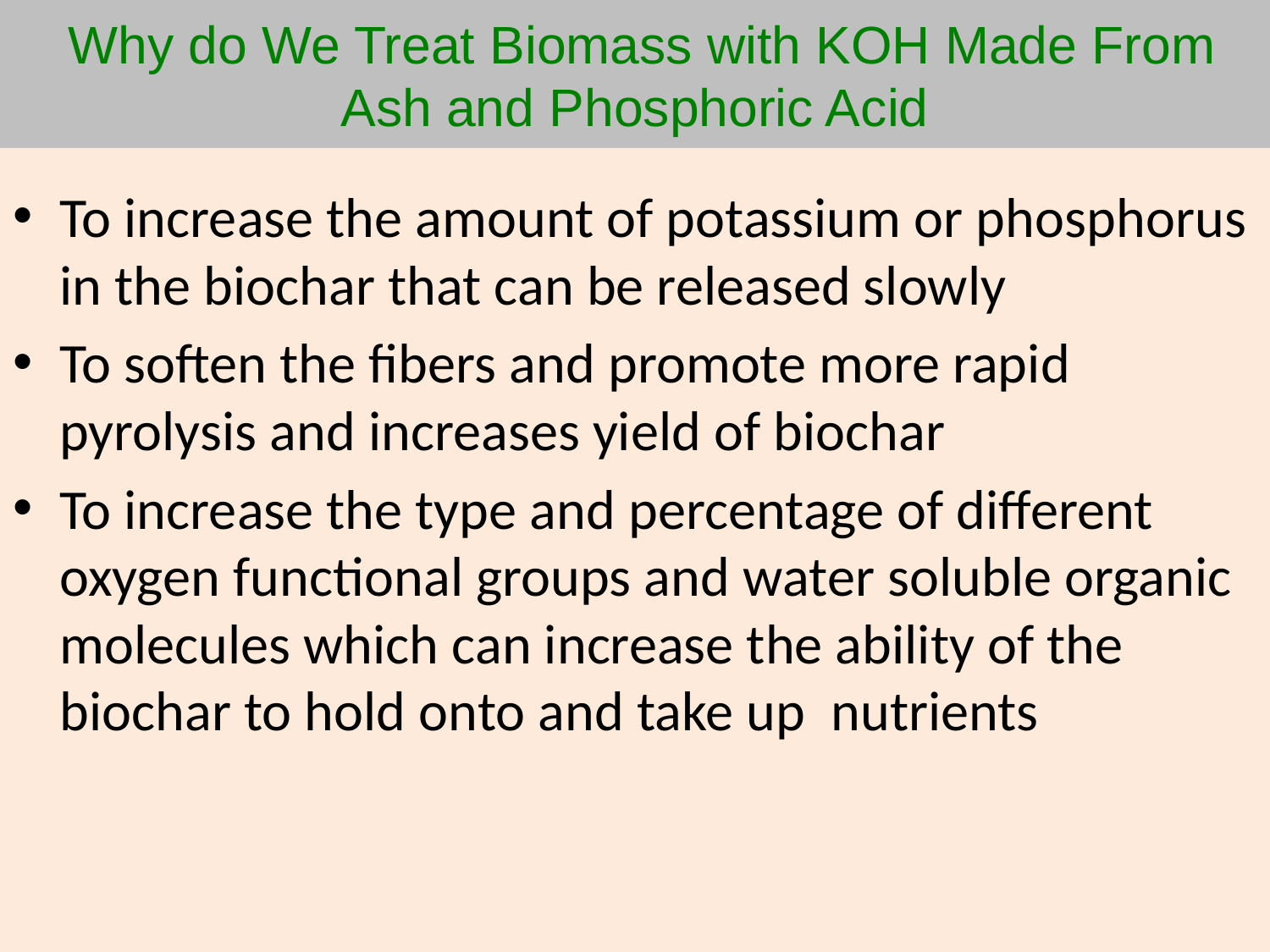

# Why do We Treat Biomass with KOH Made From Ash and Phosphoric Acid

To increase the amount of potassium or phosphorus in the biochar that can be released slowly
To soften the fibers and promote more rapid pyrolysis and increases yield of biochar
To increase the type and percentage of different oxygen functional groups and water soluble organic molecules which can increase the ability of the biochar to hold onto and take up  nutrients